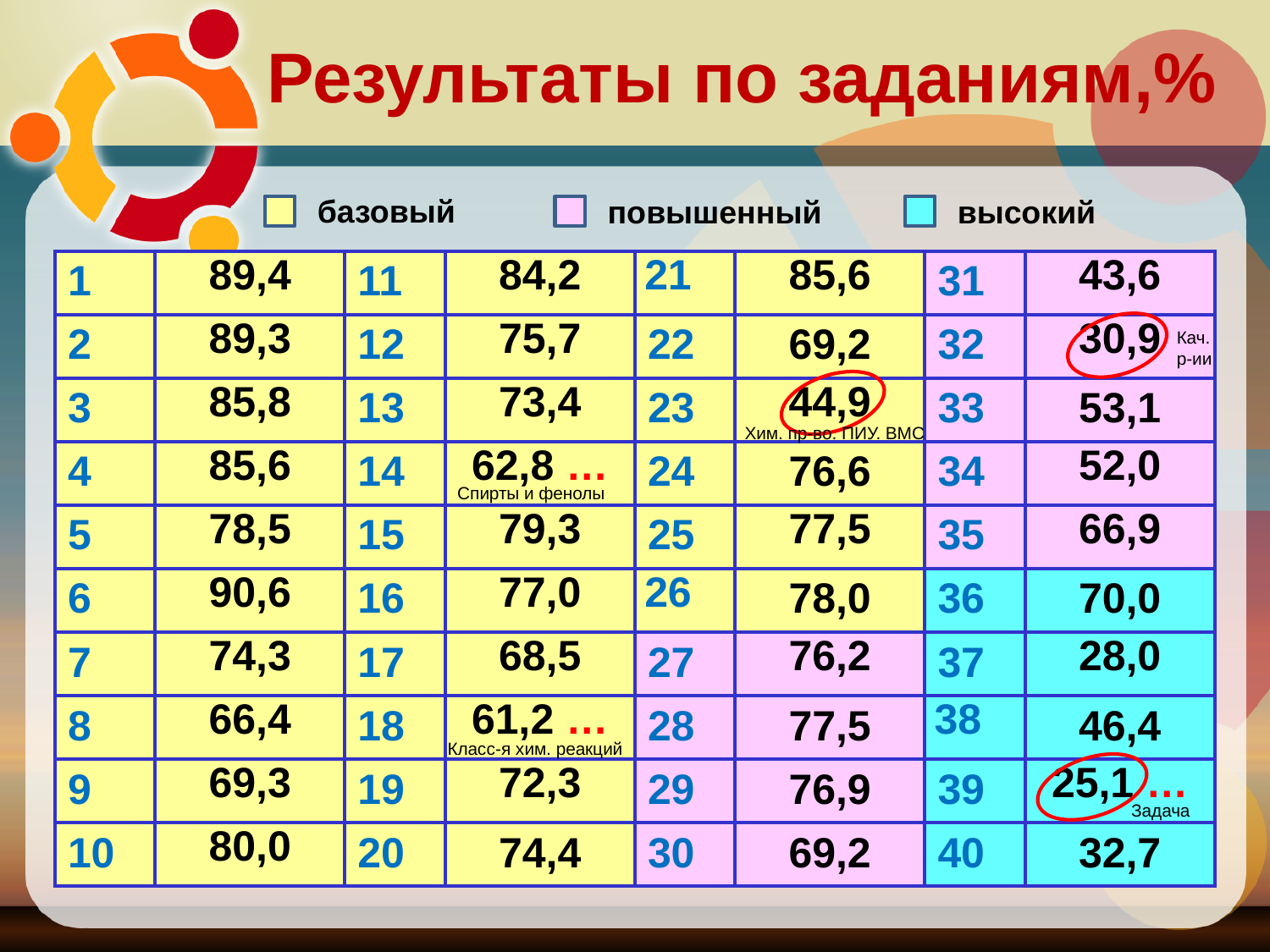

Результаты по заданиям,%
базовый
повышенный
высокий

| 1 | 89,4 | 11 | 84,2 | 21 | 85,6 | 31 | 43,6 |
| --- | --- | --- | --- | --- | --- | --- | --- |
| 2 | 89,3 | 12 | 75,7 | 22 | 69,2 | 32 | 30,9 |
| 3 | 85,8 | 13 | 73,4 | 23 | 44,9 | 33 | 53,1 |
| 4 | 85,6 | 14 | 62,8 … | 24 | 76,6 | 34 | 52,0 |
| 5 | 78,5 | 15 | 79,3 | 25 | 77,5 | 35 | 66,9 |
| 6 | 90,6 | 16 | 77,0 | 26 | 78,0 | 36 | 70,0 |
| 7 | 74,3 | 17 | 68,5 | 27 | 76,2 | 37 | 28,0 |
| 8 | 66,4 | 18 | 61,2 … | 28 | 77,5 | 38 | 46,4 |
| 9 | 69,3 | 19 | 72,3 | 29 | 76,9 | 39 | 25,1 … |
| 10 | 80,0 | 20 | 74,4 | 30 | 69,2 | 40 | 32,7 |

Кач.
р-ии

Хим. пр-во. ПИУ. ВМС
Спирты и фенолы
Класс-я хим. реакций

Задача